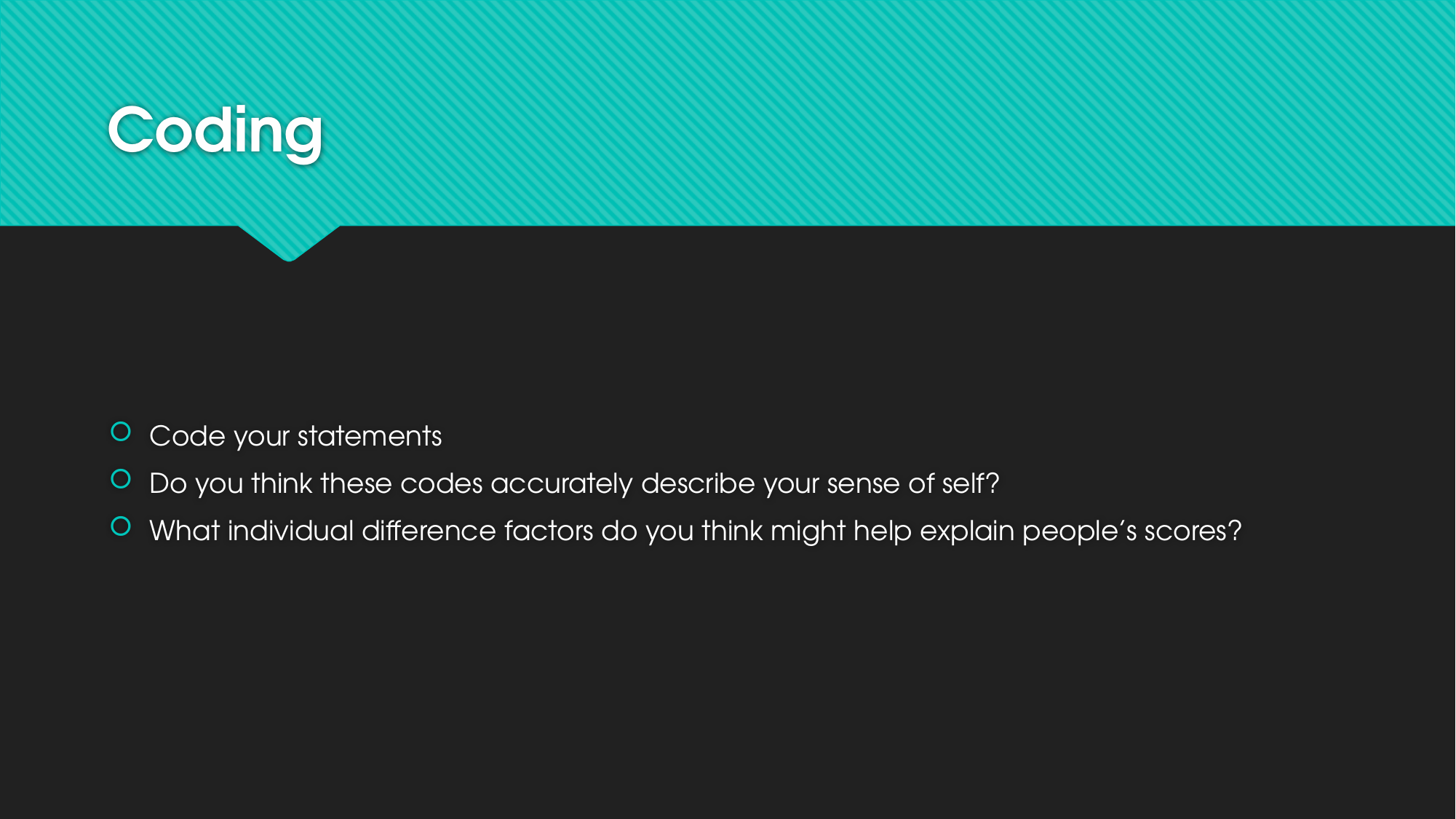

# Coding
Code your statements
Do you think these codes accurately describe your sense of self?
What individual difference factors do you think might help explain people’s scores?